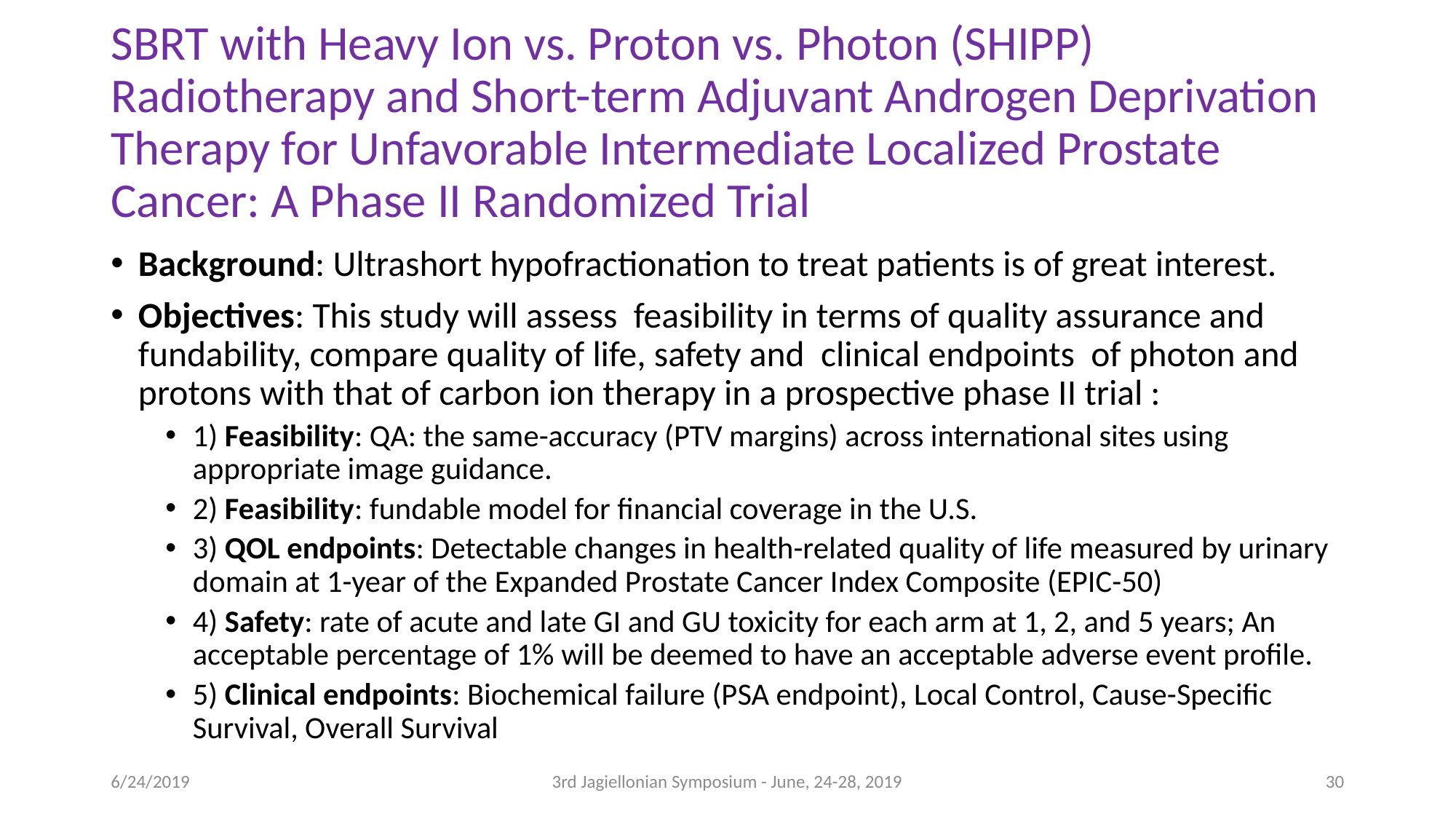

# SBRT with Heavy Ion vs. Proton vs. Photon (SHIPP) Radiotherapy and Short-term Adjuvant Androgen Deprivation Therapy for Unfavorable Intermediate Localized Prostate Cancer: A Phase II Randomized Trial
Background: Ultrashort hypofractionation to treat patients is of great interest.
Objectives: This study will assess  feasibility in terms of quality assurance and fundability, compare quality of life, safety and  clinical endpoints  of photon and protons with that of carbon ion therapy in a prospective phase II trial :
1) Feasibility: QA: the same-accuracy (PTV margins) across international sites using appropriate image guidance.
2) Feasibility: fundable model for financial coverage in the U.S.
3) QOL endpoints: Detectable changes in health-related quality of life measured by urinary domain at 1-year of the Expanded Prostate Cancer Index Composite (EPIC-50)
4) Safety: rate of acute and late GI and GU toxicity for each arm at 1, 2, and 5 years; An acceptable percentage of 1% will be deemed to have an acceptable adverse event profile.
5) Clinical endpoints: Biochemical failure (PSA endpoint), Local Control, Cause-Specific Survival, Overall Survival

6/24/2019
3rd Jagiellonian Symposium - June, 24-28, 2019
30